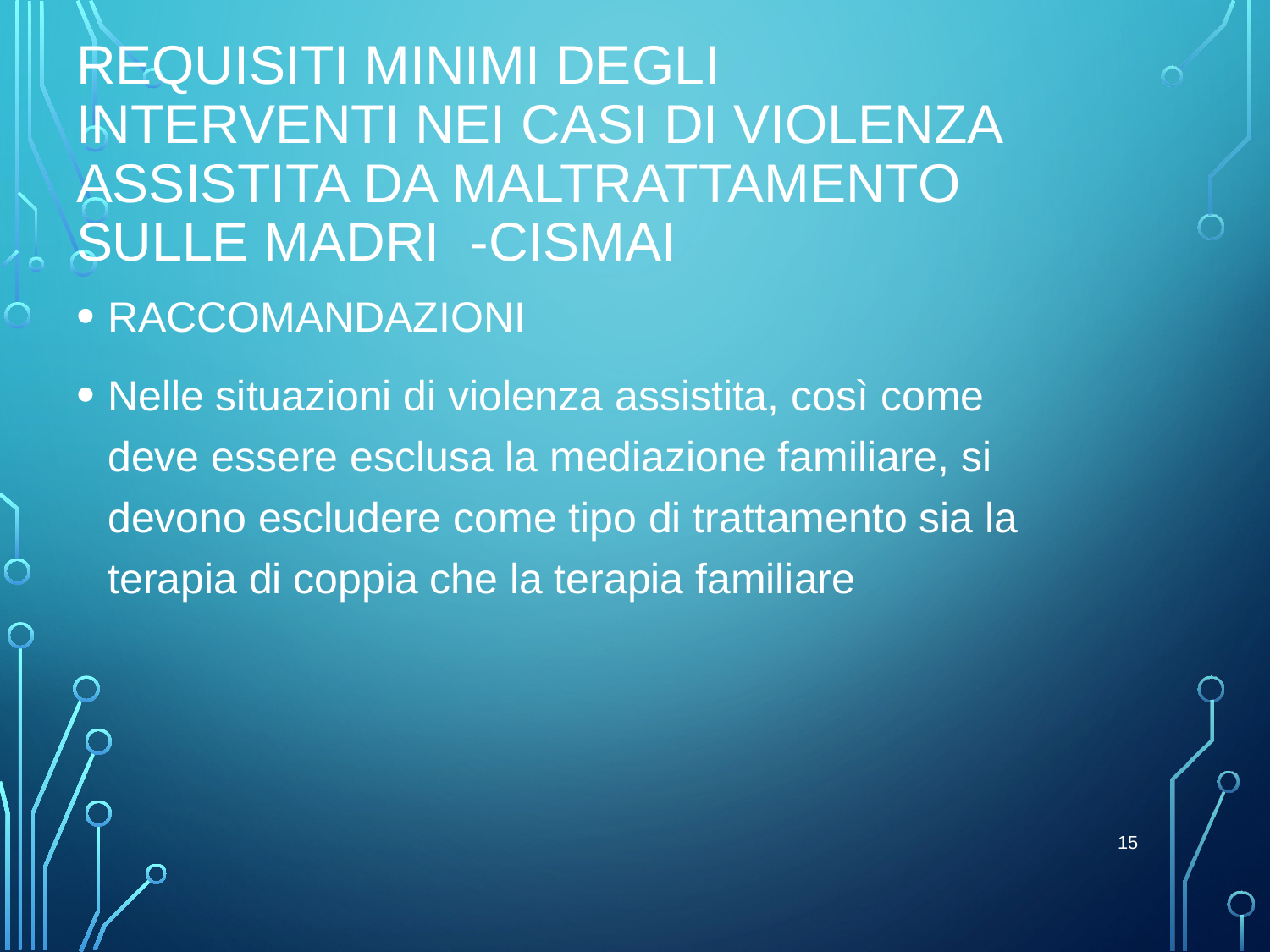

# requisiti minimi degli interventi nei casi di violenza assistita da maltrattamento sulle madri  -CISMAI
RACCOMANDAZIONI
Nelle situazioni di violenza assistita, così come deve essere esclusa la mediazione familiare, si devono escludere come tipo di trattamento sia la terapia di coppia che la terapia familiare

15